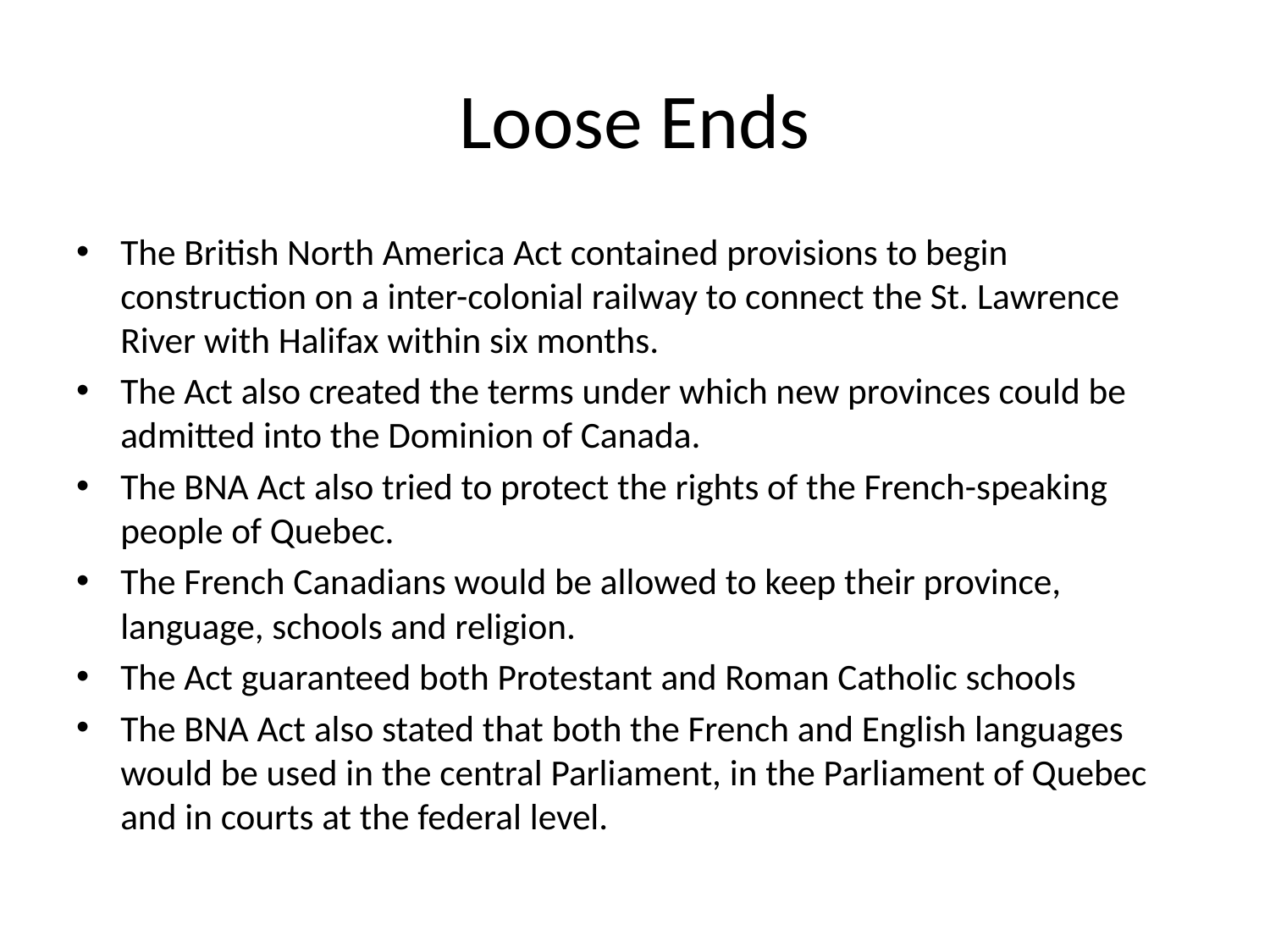

# Loose Ends
The British North America Act contained provisions to begin construction on a inter-colonial railway to connect the St. Lawrence River with Halifax within six months.
The Act also created the terms under which new provinces could be admitted into the Dominion of Canada.
The BNA Act also tried to protect the rights of the French-speaking people of Quebec.
The French Canadians would be allowed to keep their province, language, schools and religion.
The Act guaranteed both Protestant and Roman Catholic schools
The BNA Act also stated that both the French and English languages would be used in the central Parliament, in the Parliament of Quebec and in courts at the federal level.